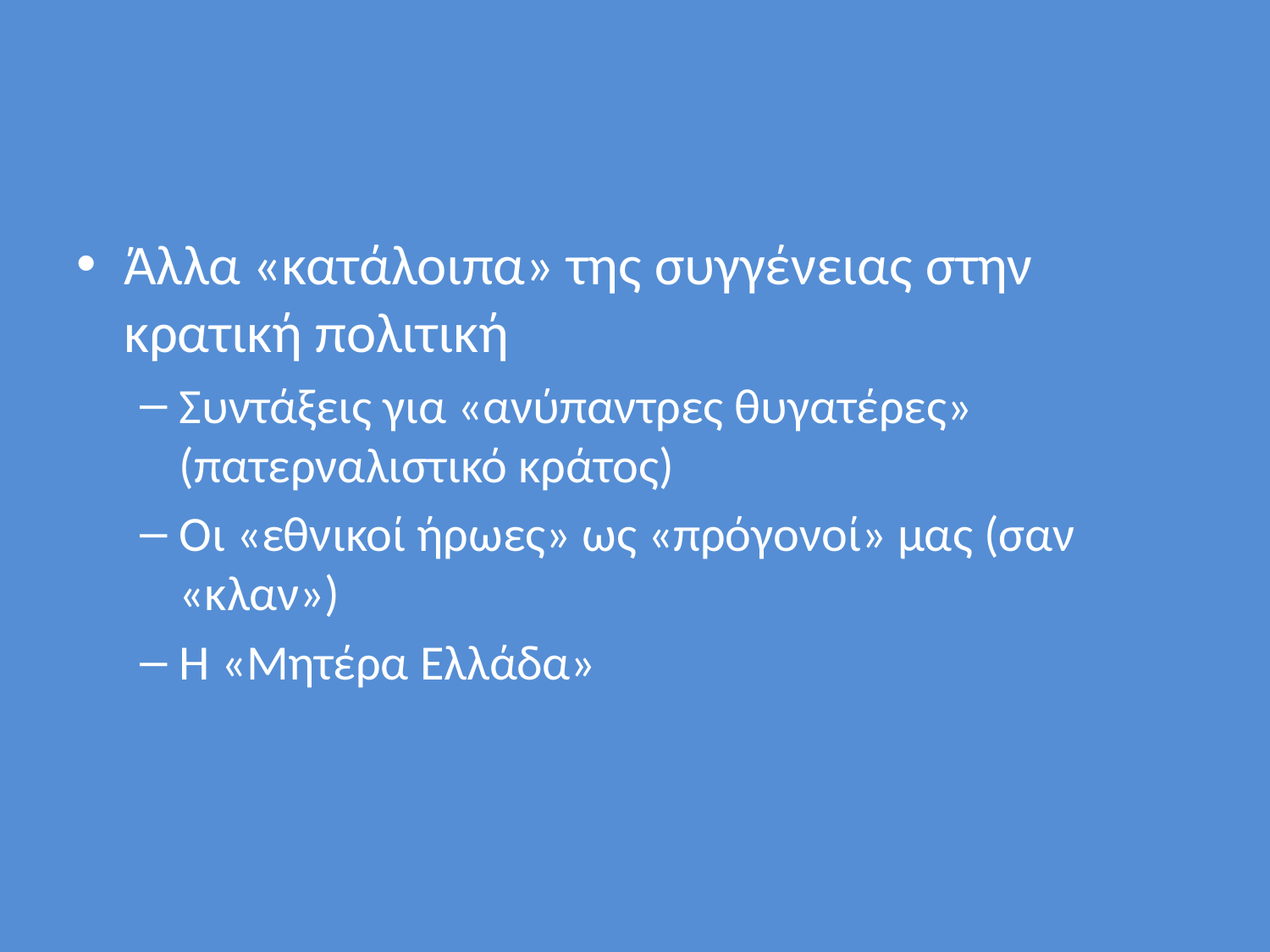

#
Άλλα «κατάλοιπα» της συγγένειας στην κρατική πολιτική
Συντάξεις για «ανύπαντρες θυγατέρες» (πατερναλιστικό κράτος)
Οι «εθνικοί ήρωες» ως «πρόγονοί» μας (σαν «κλαν»)
Η «Μητέρα Ελλάδα»